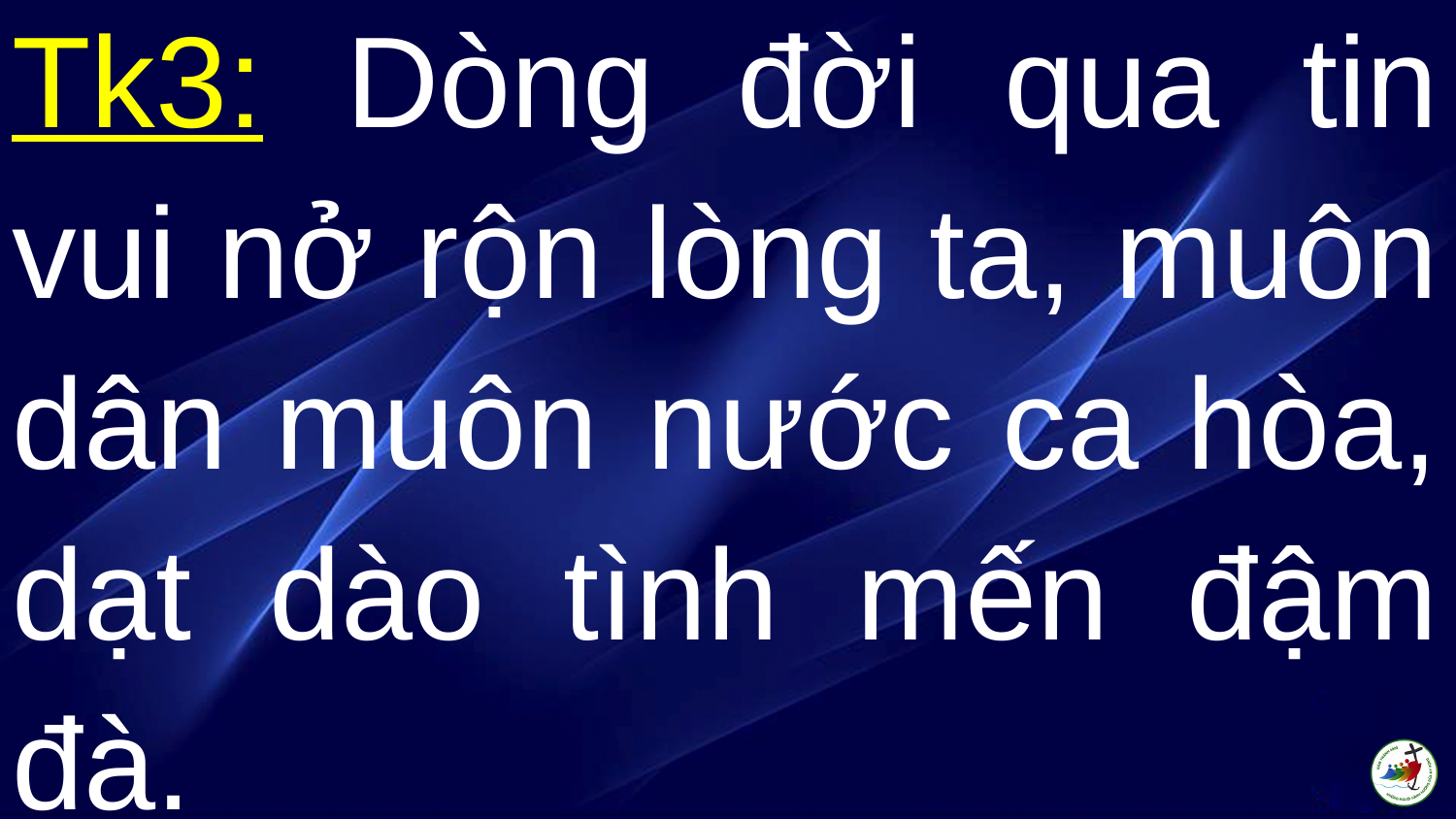

Tk3: Dòng đời qua tin vui nở rộn lòng ta, muôn dân muôn nước ca hòa, dạt dào tình mến đậm đà.